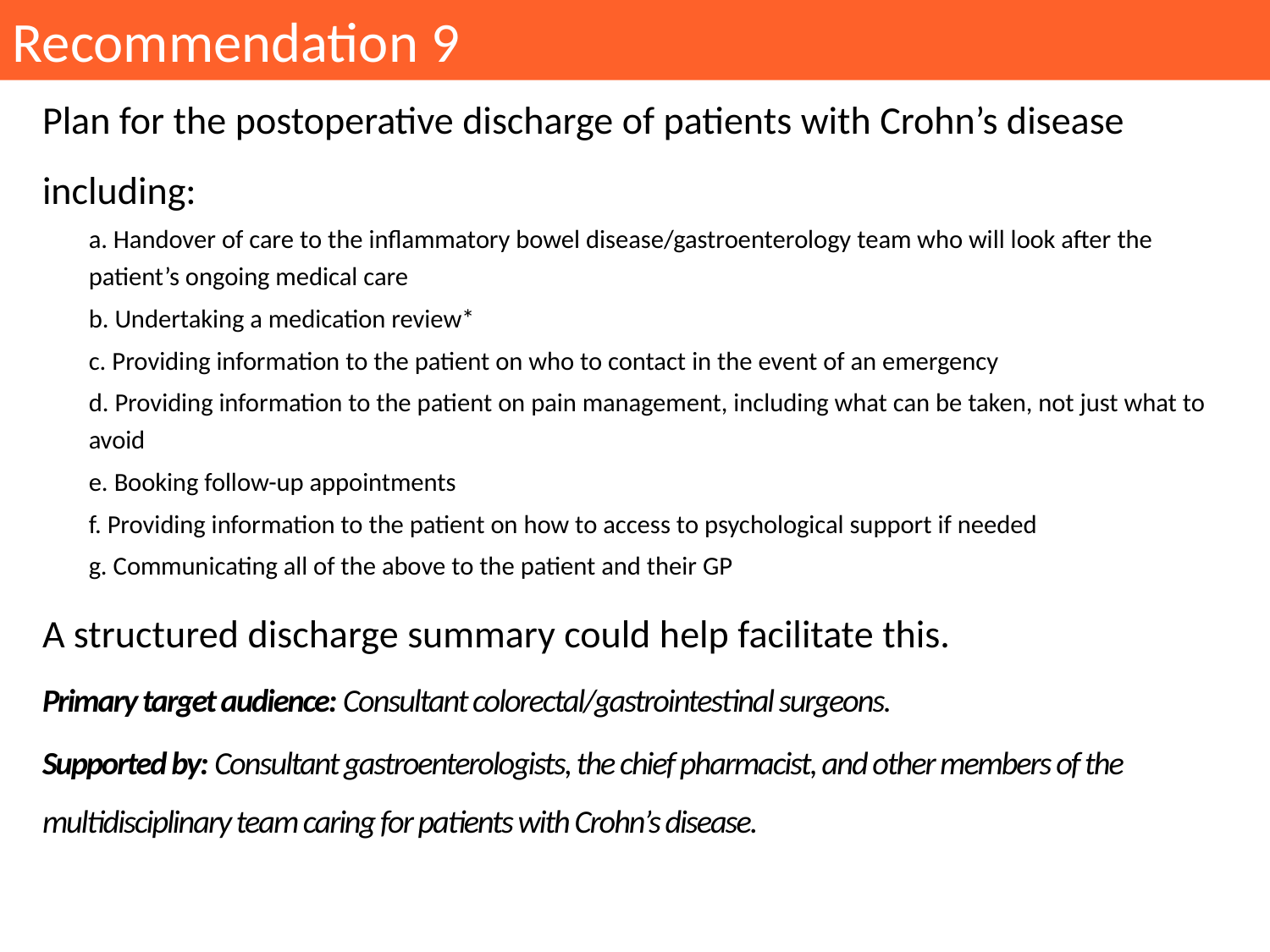

Recommendation 9
Plan for the postoperative discharge of patients with Crohn’s disease including:
a. Handover of care to the inflammatory bowel disease/gastroenterology team who will look after the patient’s ongoing medical care
b. Undertaking a medication review*
c. Providing information to the patient on who to contact in the event of an emergency
d. Providing information to the patient on pain management, including what can be taken, not just what to avoid
e. Booking follow-up appointments
f. Providing information to the patient on how to access to psychological support if needed
g. Communicating all of the above to the patient and their GP
A structured discharge summary could help facilitate this.
Primary target audience: Consultant colorectal/gastrointestinal surgeons.
Supported by: Consultant gastroenterologists, the chief pharmacist, and other members of the multidisciplinary team caring for patients with Crohn’s disease.